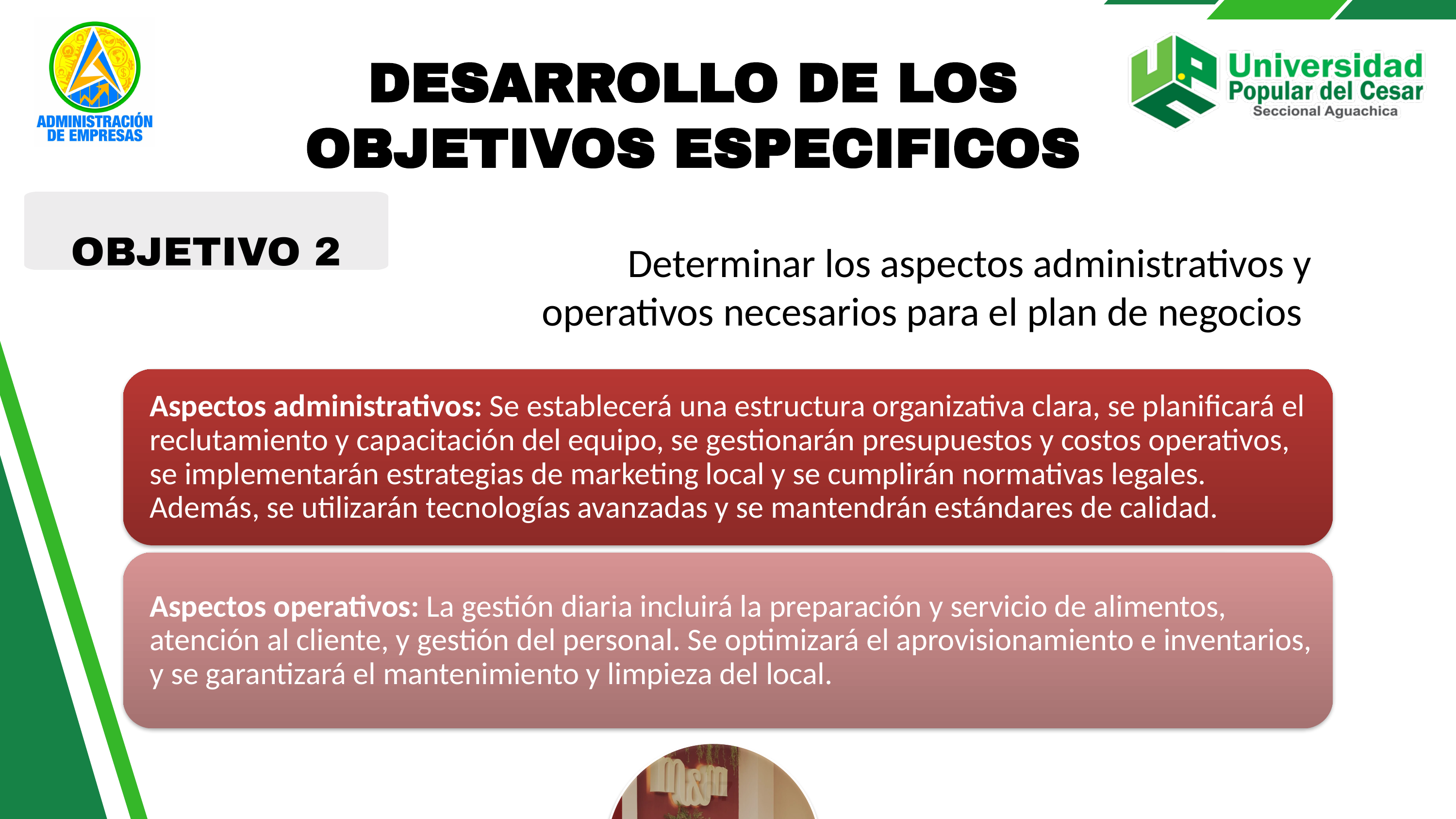

DESARROLLO DE LOS OBJETIVOS ESPECIFICOS
OBJETIVO 2

Determinar los aspectos administrativos y operativos necesarios para el plan de negocios

Aspectos administrativos: Se establecerá una estructura organizativa clara, se planificará el reclutamiento y capacitación del equipo, se gestionarán presupuestos y costos operativos, se implementarán estrategias de marketing local y se cumplirán normativas legales. Además, se utilizarán tecnologías avanzadas y se mantendrán estándares de calidad.
Aspectos operativos: La gestión diaria incluirá la preparación y servicio de alimentos, atención al cliente, y gestión del personal. Se optimizará el aprovisionamiento e inventarios, y se garantizará el mantenimiento y limpieza del local.

07